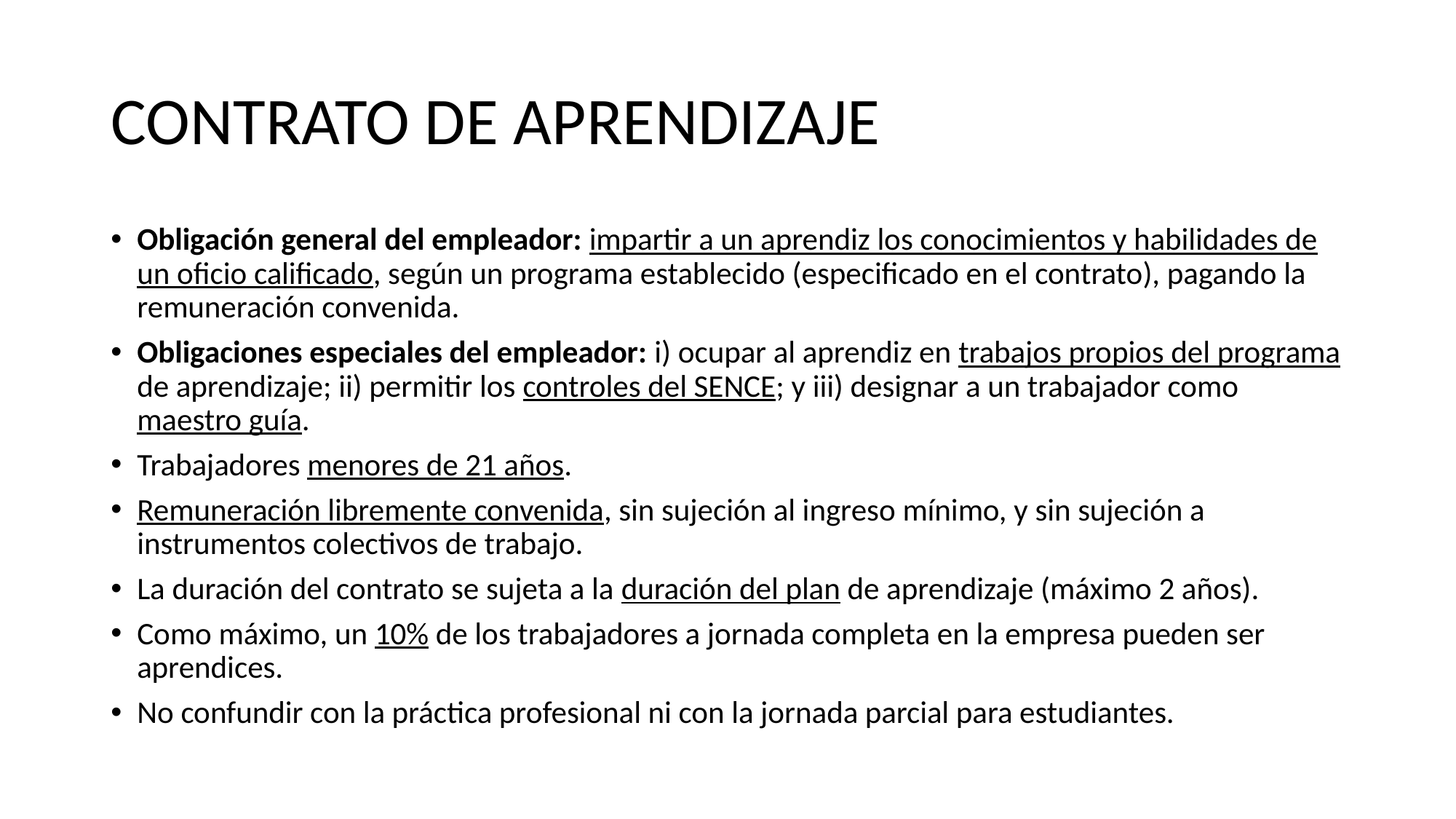

# CONTRATO DE APRENDIZAJE
Obligación general del empleador: impartir a un aprendiz los conocimientos y habilidades de un oficio calificado, según un programa establecido (especificado en el contrato), pagando la remuneración convenida.
Obligaciones especiales del empleador: i) ocupar al aprendiz en trabajos propios del programa de aprendizaje; ii) permitir los controles del SENCE; y iii) designar a un trabajador como maestro guía.
Trabajadores menores de 21 años.
Remuneración libremente convenida, sin sujeción al ingreso mínimo, y sin sujeción a instrumentos colectivos de trabajo.
La duración del contrato se sujeta a la duración del plan de aprendizaje (máximo 2 años).
Como máximo, un 10% de los trabajadores a jornada completa en la empresa pueden ser aprendices.
No confundir con la práctica profesional ni con la jornada parcial para estudiantes.